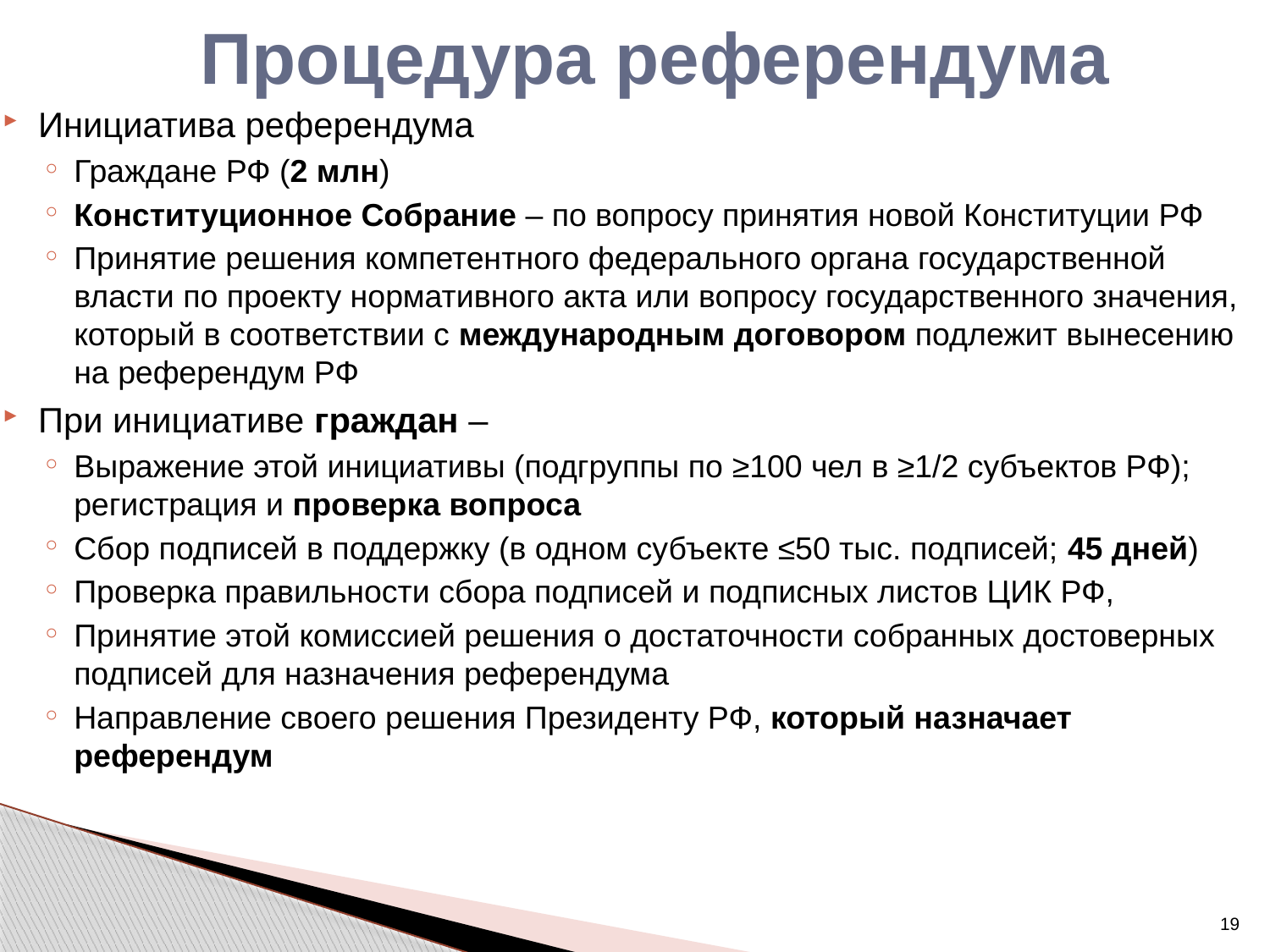

# Процедура референдума
Инициатива референдума
Граждане РФ (2 млн)
Конституционное Собрание – по вопросу принятия новой Конституции РФ
Принятие решения компетентного федерального органа государственной власти по проекту нормативного акта или вопросу государственного значения, который в соответствии с международным договором подлежит вынесению на референдум РФ
При инициативе граждан –
Выражение этой инициативы (подгруппы по ≥100 чел в ≥1/2 субъектов РФ); регистрация и проверка вопроса
Сбор подписей в поддержку (в одном субъекте ≤50 тыс. подписей; 45 дней)
Проверка правильности сбора подписей и подписных листов ЦИК РФ,
Принятие этой комиссией решения о достаточности собранных достоверных подписей для назначения референдума
Направление своего решения Президенту РФ, который назначает референдум

19